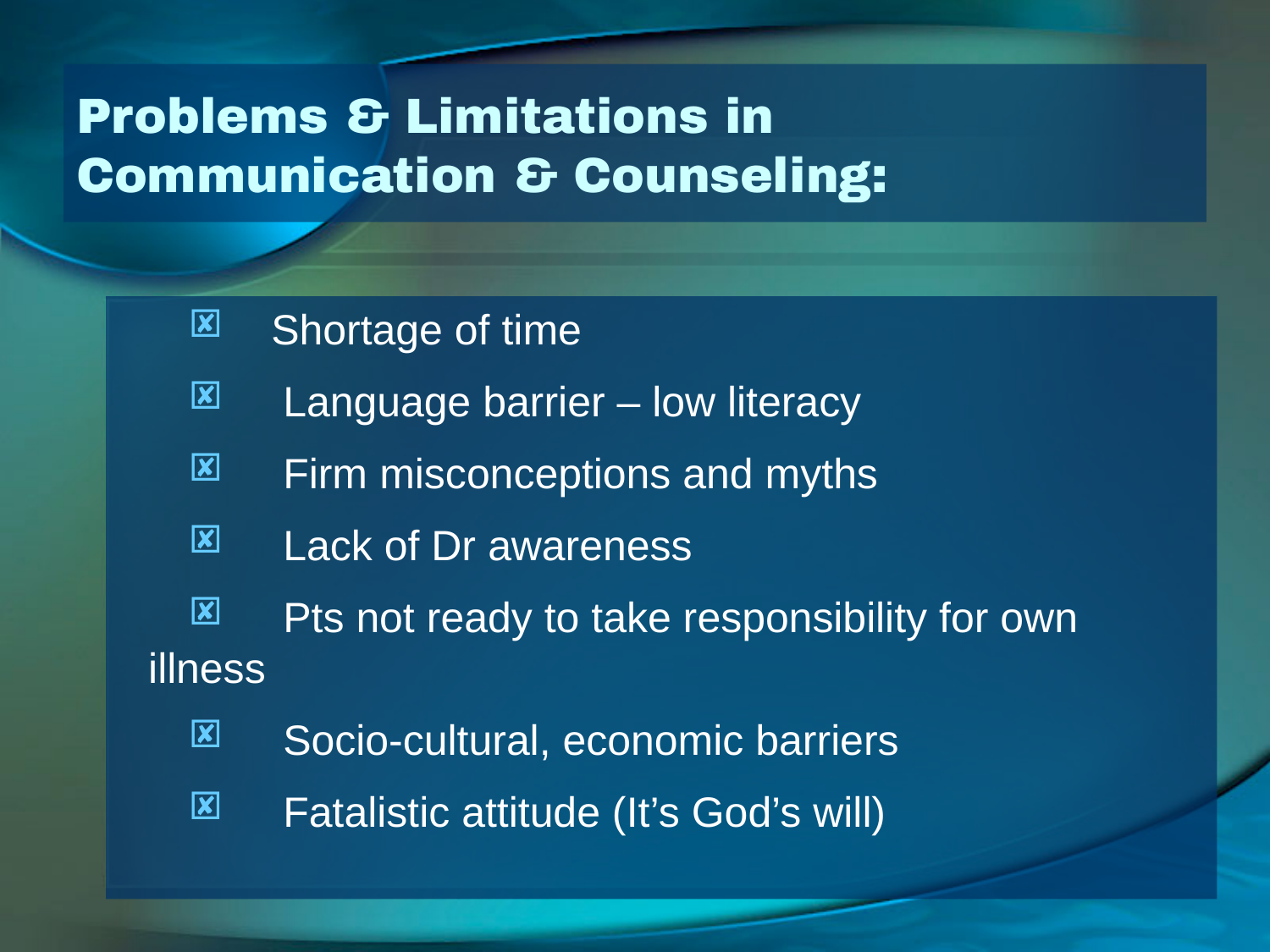

# Problems & Limitations in    Communication & Counseling:
    Shortage of time
     Language barrier – low literacy
     Firm misconceptions and myths
     Lack of Dr awareness
     Pts not ready to take responsibility for own illness
     Socio-cultural, economic barriers
     Fatalistic attitude (It’s God’s will)